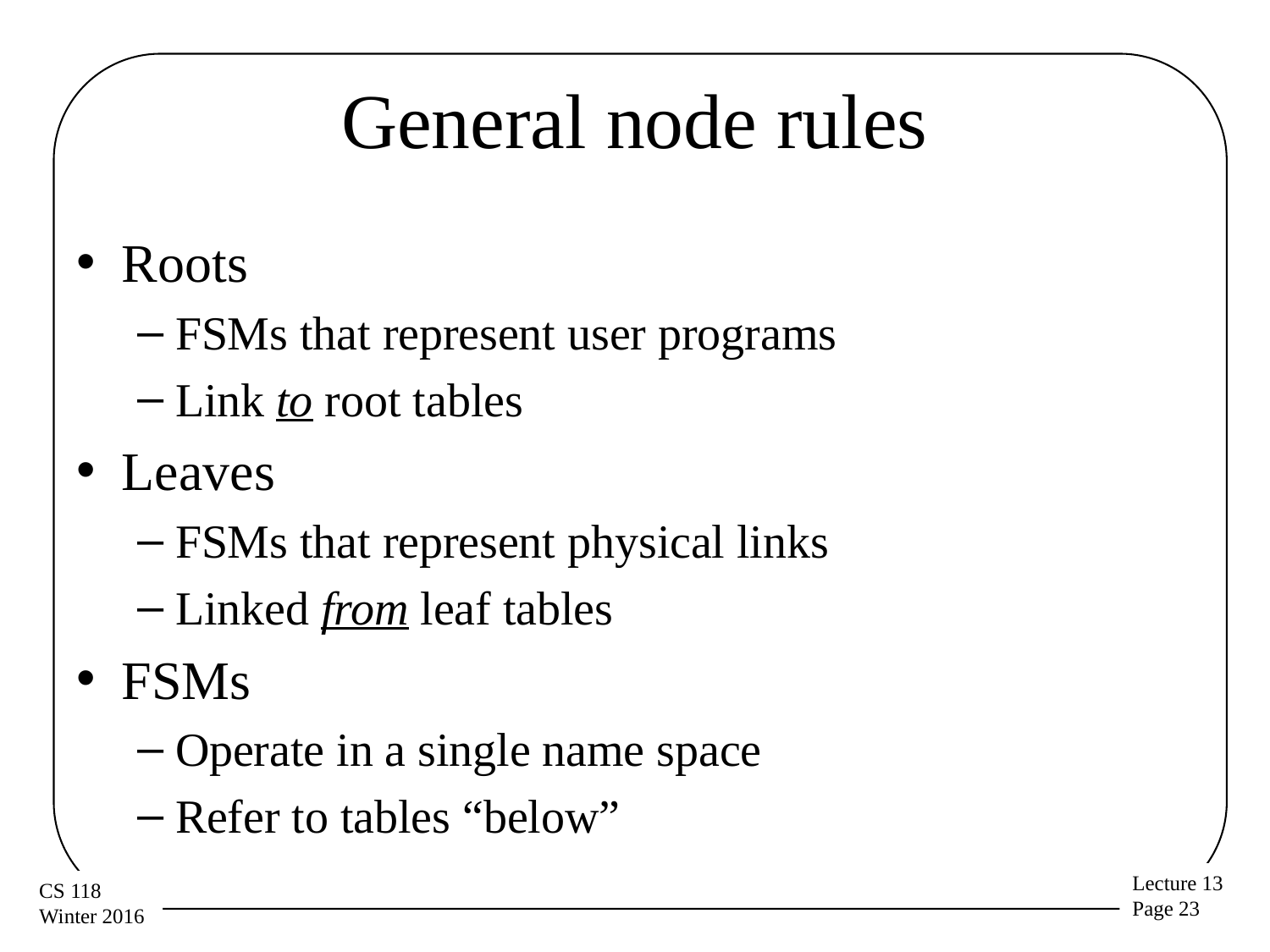

# General node rules
Roots
FSMs that represent user programs
Link to root tables
Leaves
FSMs that represent physical links
Linked from leaf tables
FSMs
Operate in a single name space
Refer to tables “below”